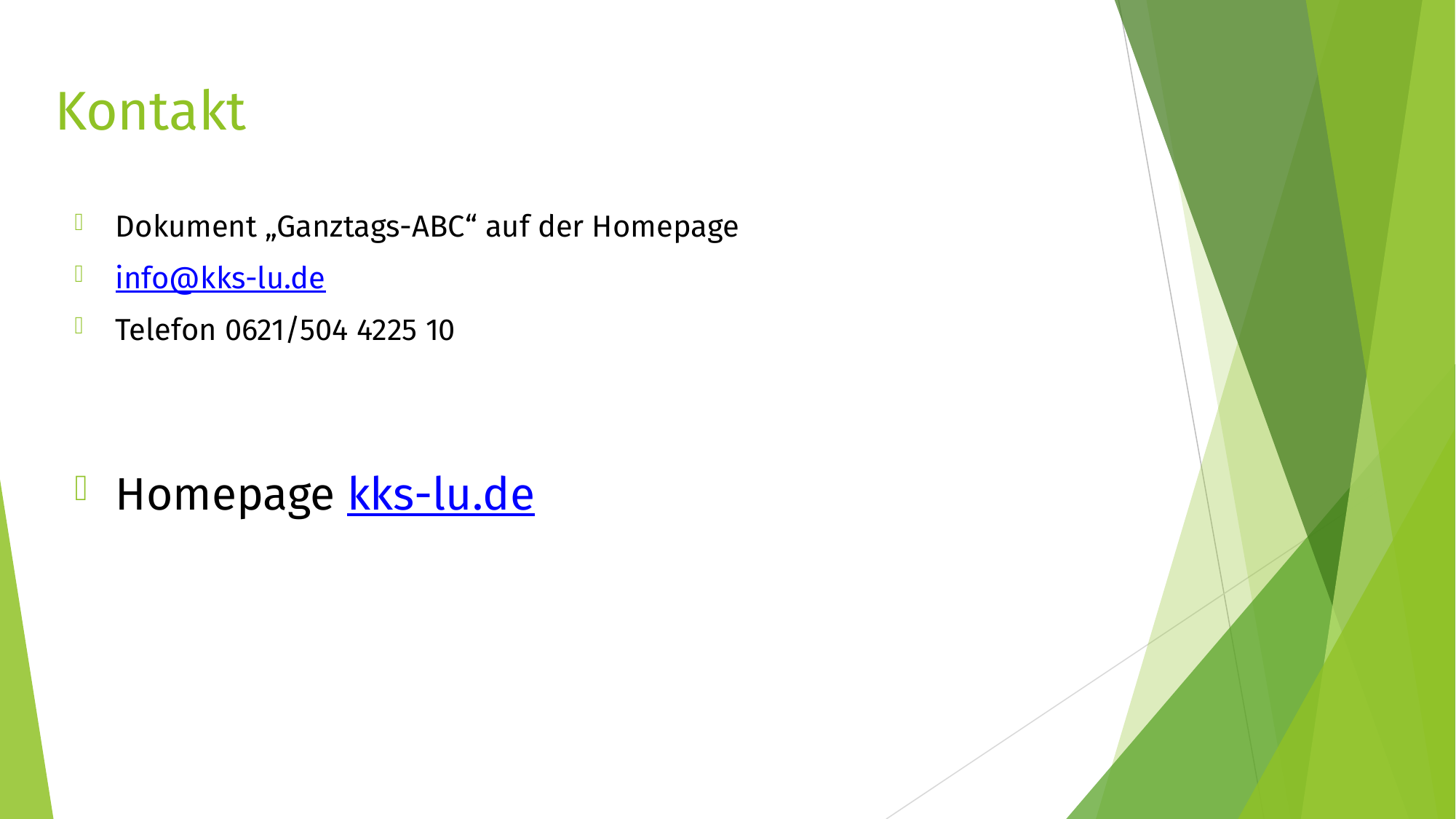

# Kontakt
Dokument „Ganztags-ABC“ auf der Homepage
info@kks-lu.de
Telefon 0621/504 4225 10

Homepage kks-lu.de